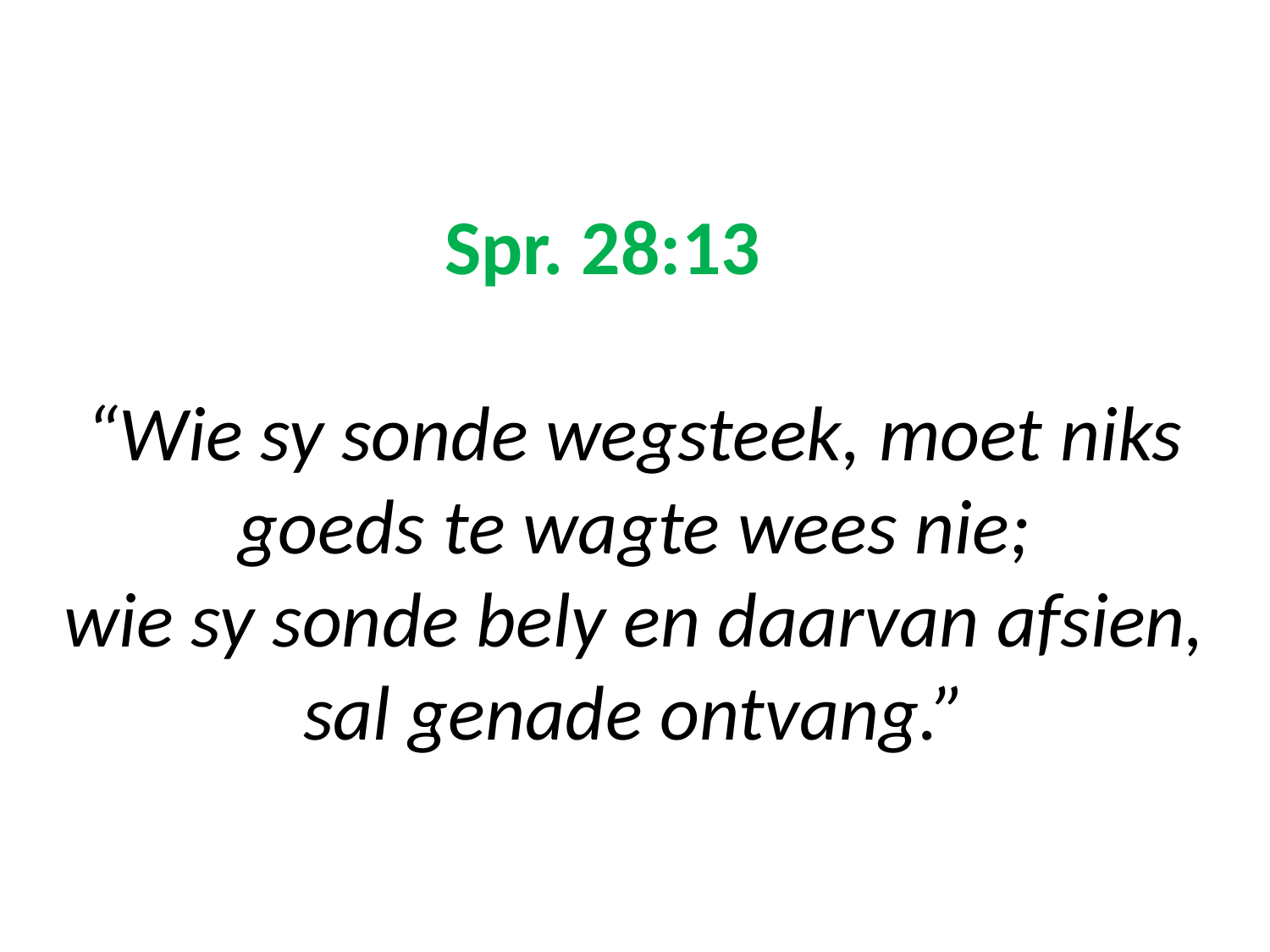

# Spr. 28:13 “Wie sy sonde wegsteek, moet niks goeds te wagte wees nie; wie sy sonde bely en daarvan afsien, sal genade ontvang.”